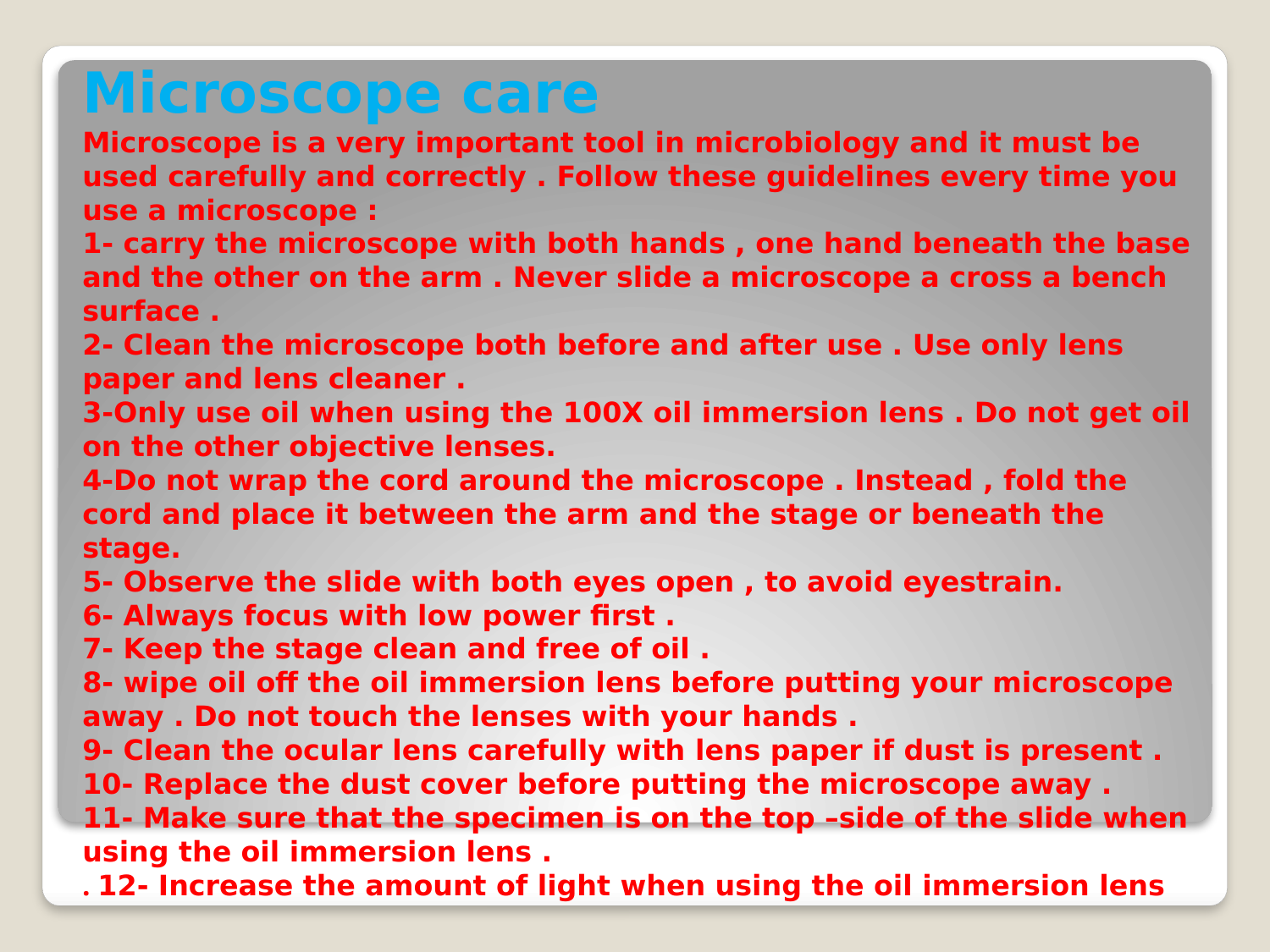

# Microscope care Microscope is a very important tool in microbiology and it must be used carefully and correctly . Follow these guidelines every time you use a microscope : 1- carry the microscope with both hands , one hand beneath the base and the other on the arm . Never slide a microscope a cross a bench surface . 2- Clean the microscope both before and after use . Use only lens paper and lens cleaner . 3-Only use oil when using the 100X oil immersion lens . Do not get oil on the other objective lenses. 4-Do not wrap the cord around the microscope . Instead , fold the cord and place it between the arm and the stage or beneath the stage. 5- Observe the slide with both eyes open , to avoid eyestrain. 6- Always focus with low power first . 7- Keep the stage clean and free of oil . 8- wipe oil off the oil immersion lens before putting your microscope away . Do not touch the lenses with your hands . 9- Clean the ocular lens carefully with lens paper if dust is present . 10- Replace the dust cover before putting the microscope away . 11- Make sure that the specimen is on the top –side of the slide when using the oil immersion lens . 12- Increase the amount of light when using the oil immersion lens .